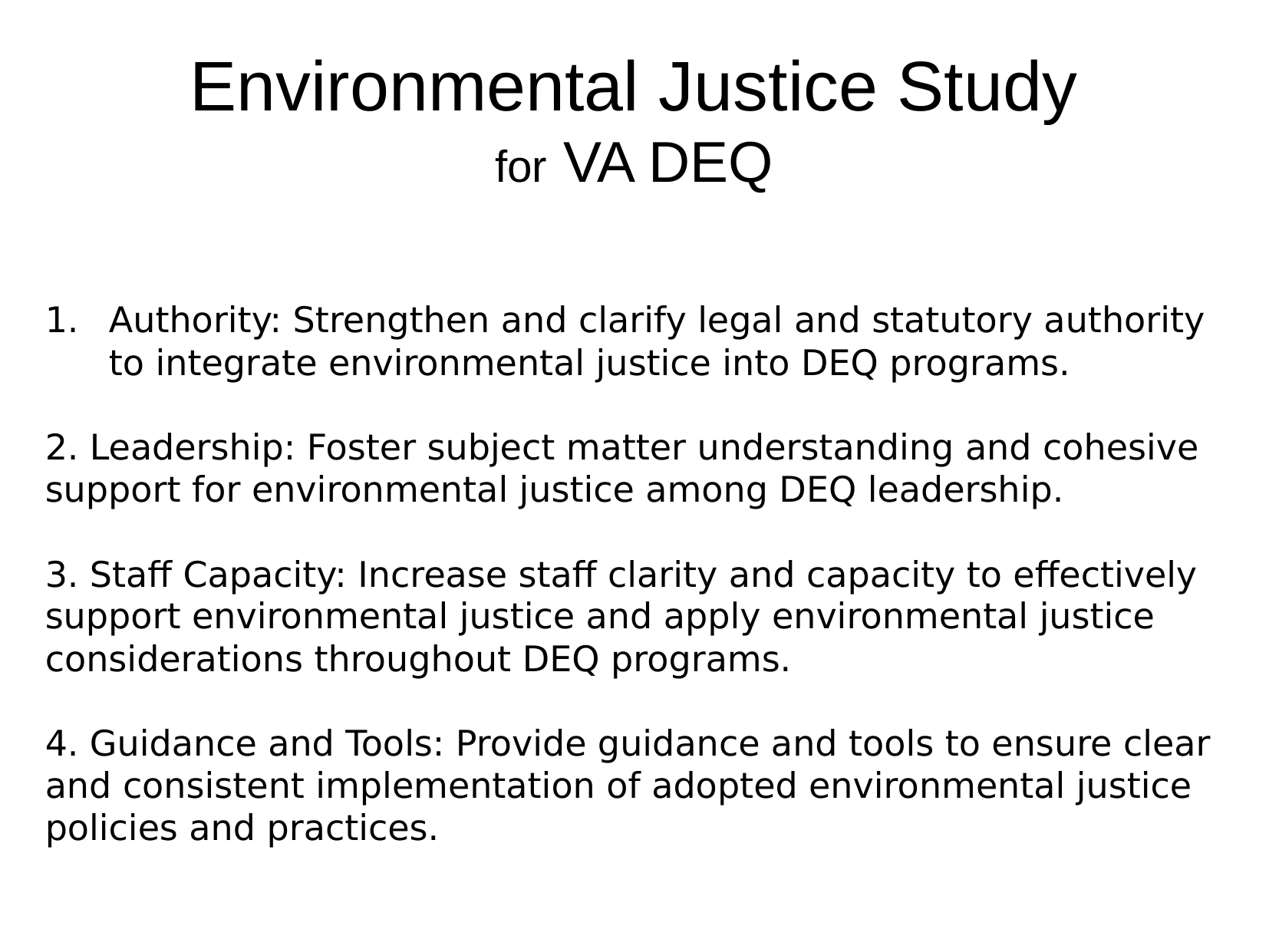

Environmental Justice Study
for VA DEQ

Authority: Strengthen and clarify legal and statutory authority to integrate environmental justice into DEQ programs.

2. Leadership: Foster subject matter understanding and cohesive support for environmental justice among DEQ leadership.

3. Staff Capacity: Increase staff clarity and capacity to effectively support environmental justice and apply environmental justice considerations throughout DEQ programs.

4. Guidance and Tools: Provide guidance and tools to ensure clear and consistent implementation of adopted environmental justice policies and practices.